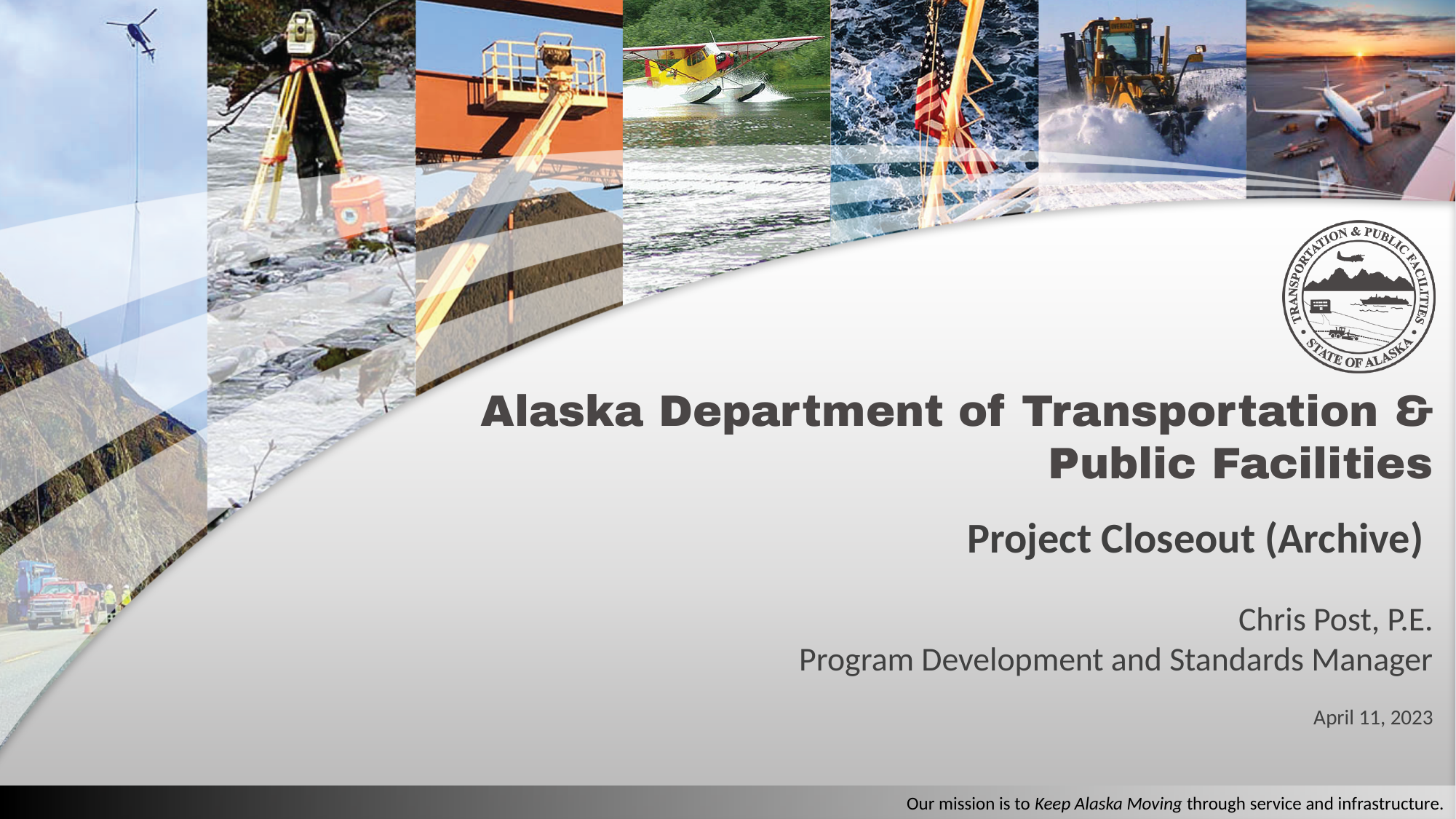

Project Closeout (Archive)

Chris Post, P.E.
Program Development and Standards Manager

April 11, 2023